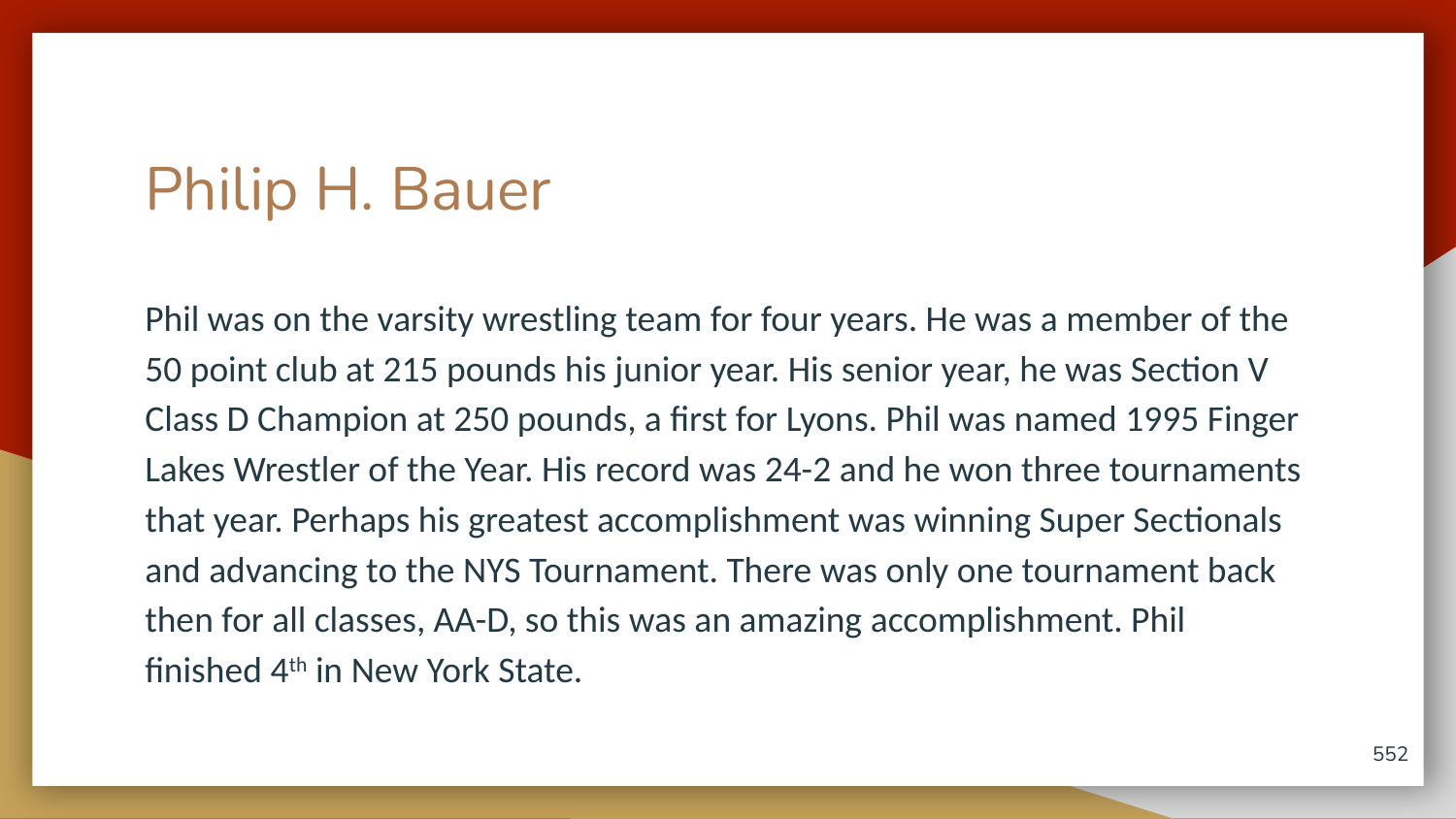

# Philip H. Bauer
Phil was on the varsity wrestling team for four years. He was a member of the 50 point club at 215 pounds his junior year. His senior year, he was Section V Class D Champion at 250 pounds, a first for Lyons. Phil was named 1995 Finger Lakes Wrestler of the Year. His record was 24-2 and he won three tournaments that year. Perhaps his greatest accomplishment was winning Super Sectionals and advancing to the NYS Tournament. There was only one tournament back then for all classes, AA-D, so this was an amazing accomplishment. Phil finished 4th in New York State.
552